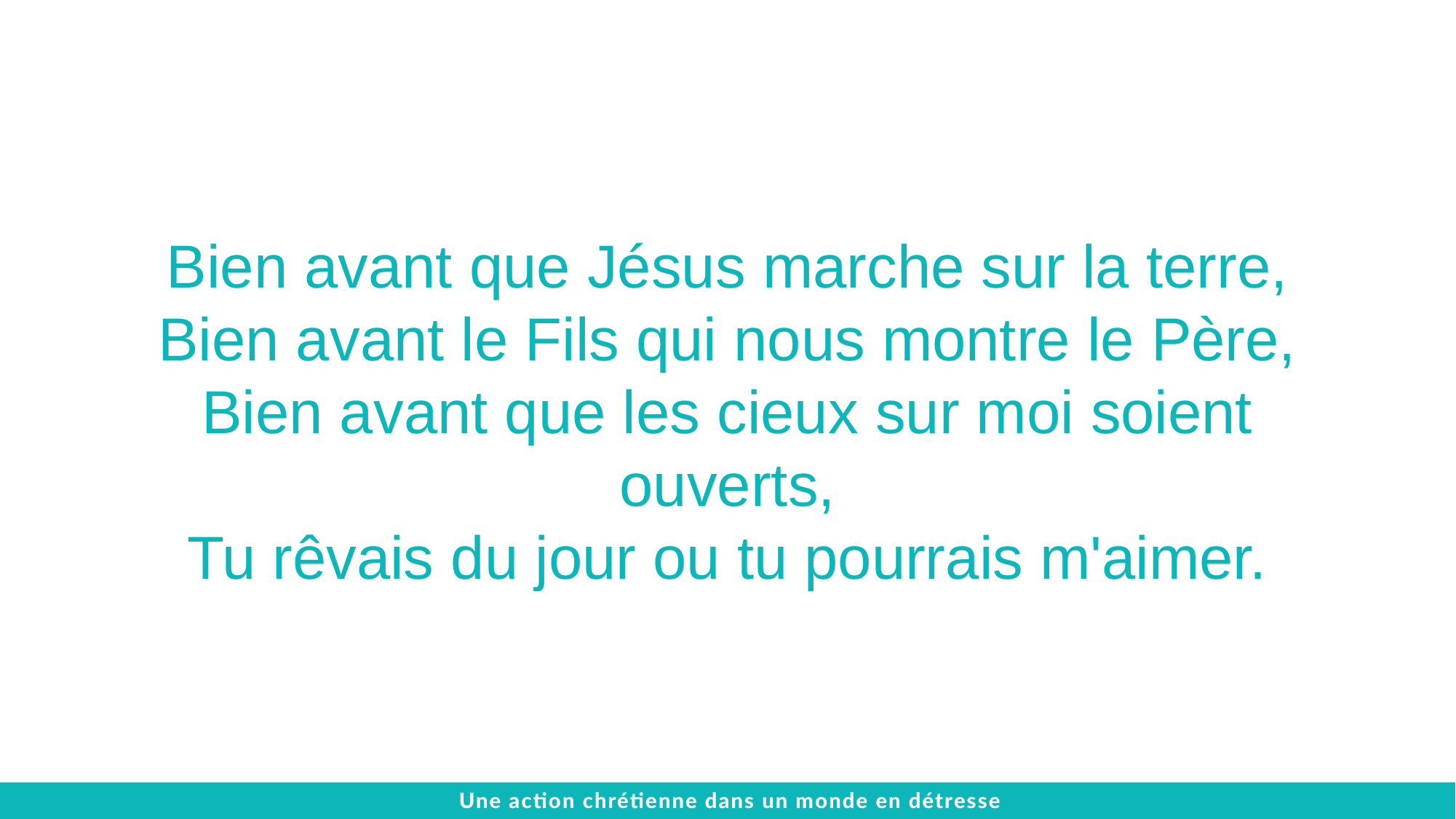

Bien avant que Jésus marche sur la terre,
Bien avant le Fils qui nous montre le Père,
Bien avant que les cieux sur moi soient ouverts,
Tu rêvais du jour ou tu pourrais m'aimer.
 © 2021 The Chalmers Center
Une action chrétienne dans un monde en détresse

 © 2021 The Chalmers Center